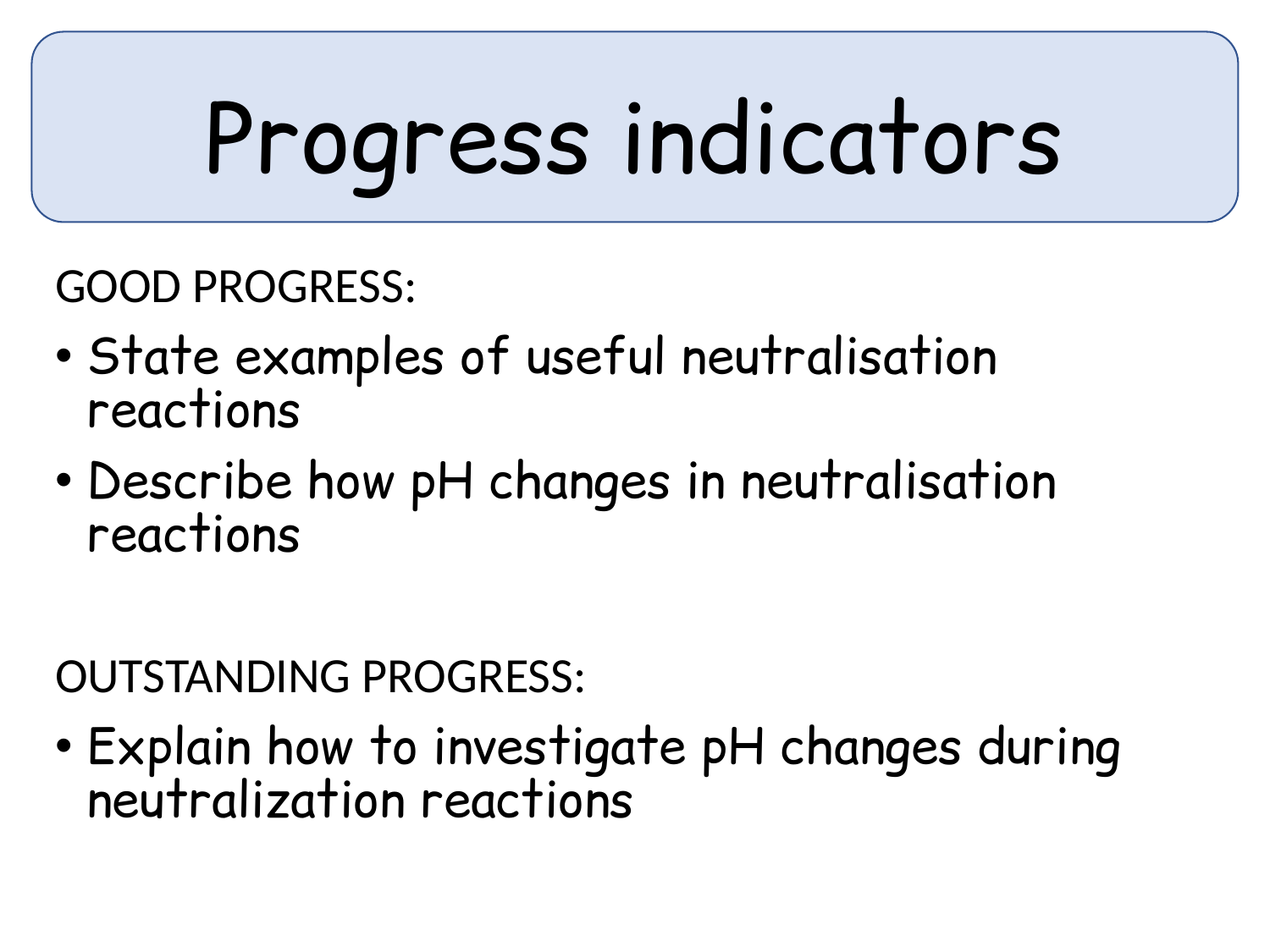

Progress indicators
GOOD PROGRESS:
State examples of useful neutralisation reactions
Describe how pH changes in neutralisation reactions

OUTSTANDING PROGRESS:
Explain how to investigate pH changes during neutralization reactions